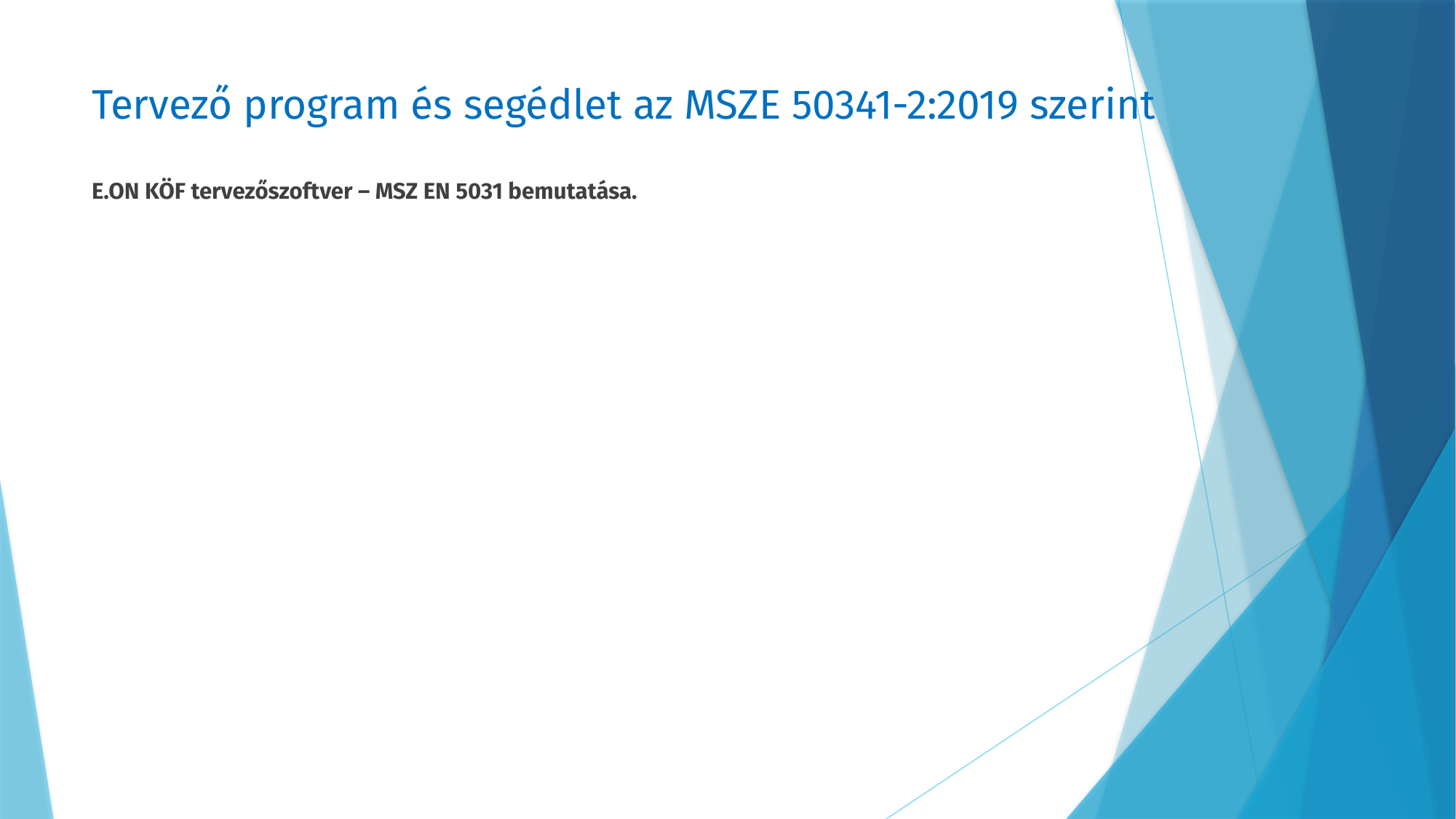

# Tervező program és segédlet az MSZE 50341-2:2019 szerint
E.ON KÖF tervezőszoftver – MSZ EN 5031 bemutatása.